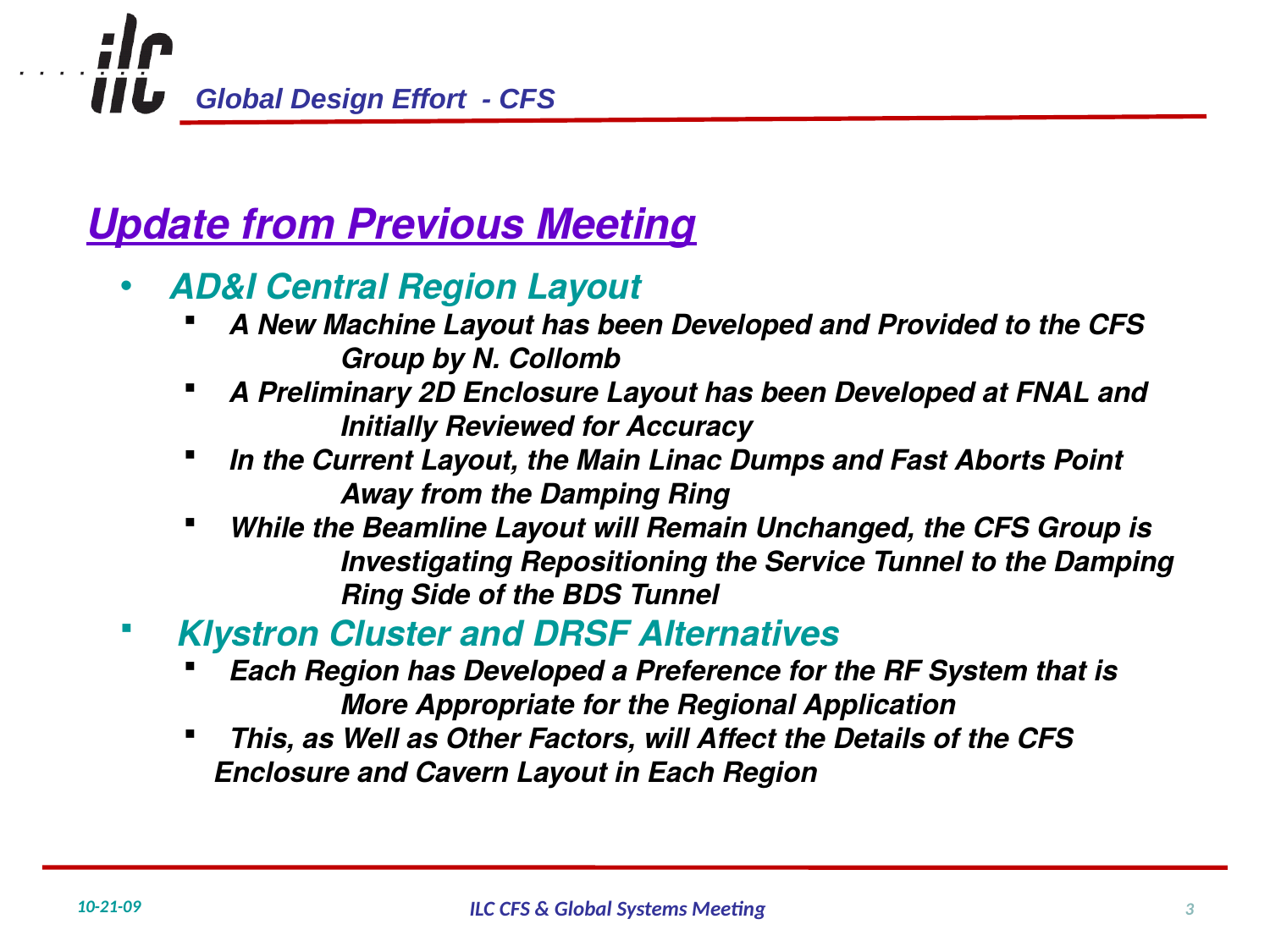

Update from Previous Meeting

  AD&I Central Region Layout
  A New Machine Layout has been Developed and Provided to the CFS 	Group by N. Collomb
  A Preliminary 2D Enclosure Layout has been Developed at FNAL and 	Initially Reviewed for Accuracy
  In the Current Layout, the Main Linac Dumps and Fast Aborts Point 	Away from the Damping Ring
  While the Beamline Layout will Remain Unchanged, the CFS Group is 	Investigating Repositioning the Service Tunnel to the Damping 	Ring Side of the BDS Tunnel
   Klystron Cluster and DRSF Alternatives
  Each Region has Developed a Preference for the RF System that is 	More Appropriate for the Regional Application
  This, as Well as Other Factors, will Affect the Details of the CFS 	Enclosure and Cavern Layout in Each Region
3